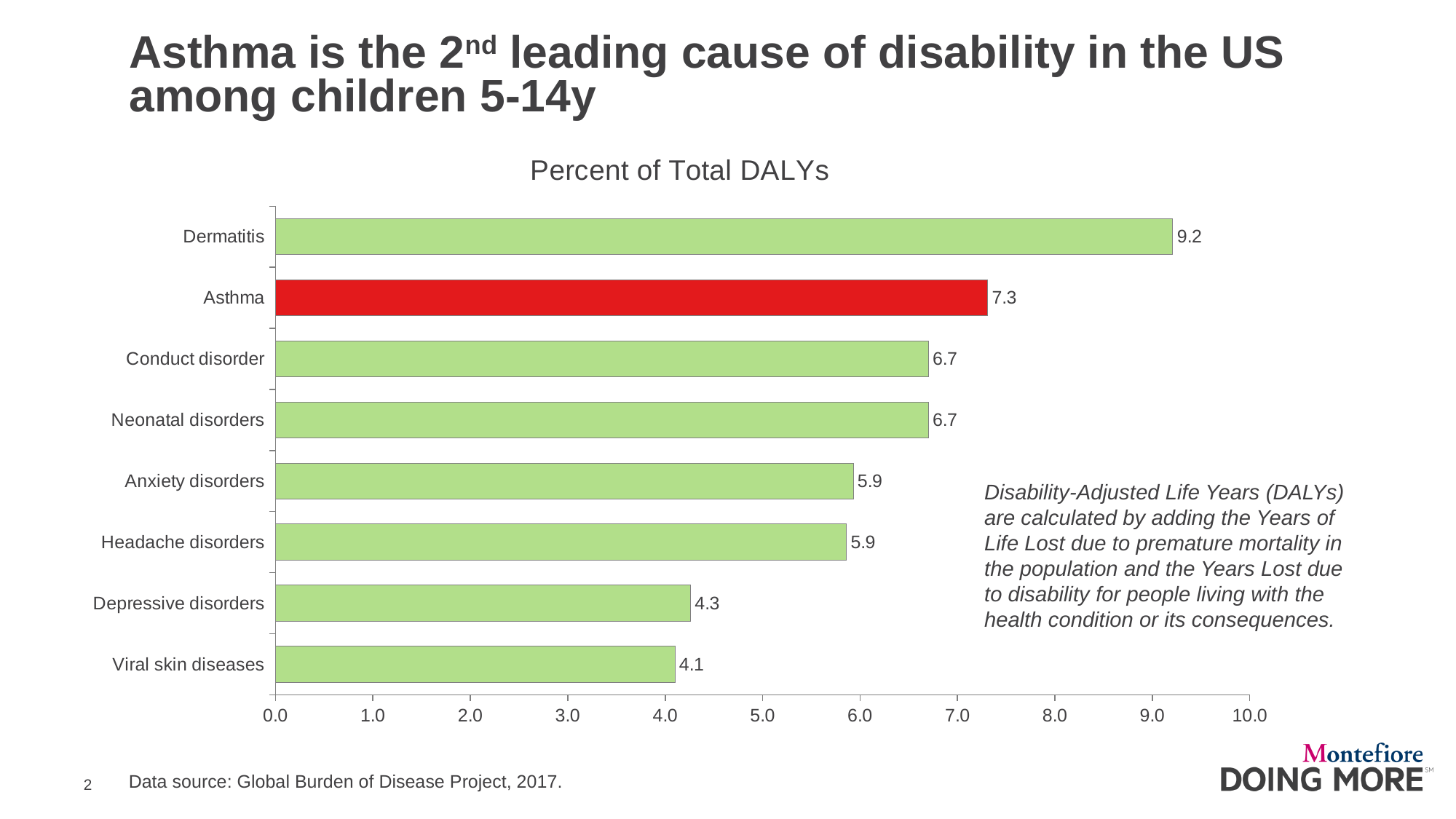

# Asthma is the 2nd leading cause of disability in the US among children 5-14y

### Chart: Percent of Total DALYs

| Category | Percent of Total DALYs |
|---|---|
| Viral skin diseases | 4.1 |
| Depressive disorders | 4.26 |
| Headache disorders | 5.86 |
| Anxiety disorders | 5.93 |
| Neonatal disorders | 6.7 |
| Conduct disorder | 6.7 |
| Asthma | 7.31 |
| Dermatitis | 9.21 |
Disability-Adjusted Life Years (DALYs) are calculated by adding the Years of Life Lost due to premature mortality in the population and the Years Lost due to disability for people living with the health condition or its consequences.
Data source: Global Burden of Disease Project, 2017.